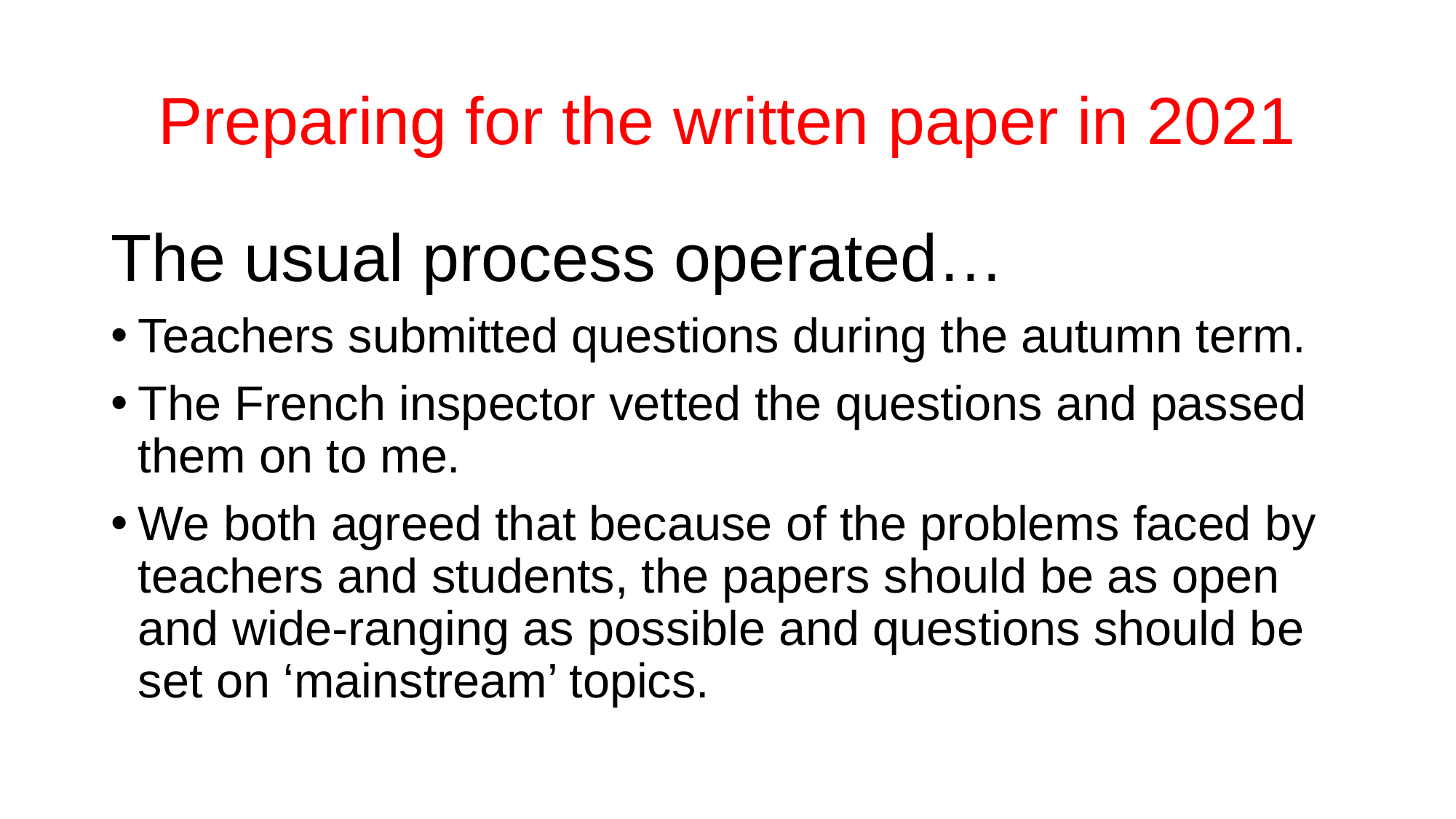

# Preparing for the written paper in 2021
The usual process operated…
Teachers submitted questions during the autumn term.
The French inspector vetted the questions and passed them on to me.
We both agreed that because of the problems faced by teachers and students, the papers should be as open and wide-ranging as possible and questions should be set on ‘mainstream’ topics.